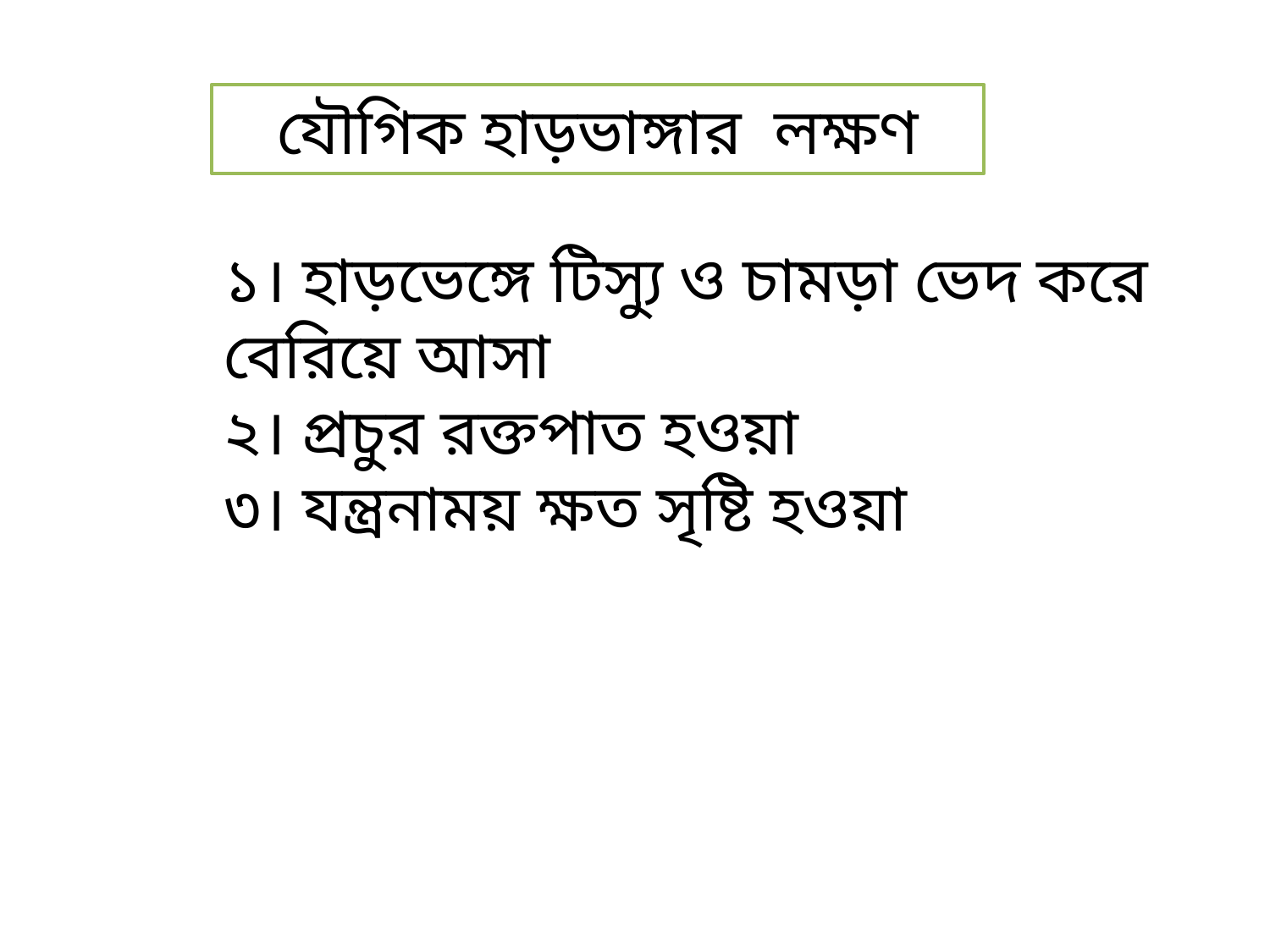

যৌগিক হাড়ভাঙ্গার  লক্ষণ
১। হাড়ভেঙ্গে টিস্যু ও চামড়া ভেদ করে বেরিয়ে আসা
২। প্রচুর রক্তপাত হওয়া
৩। যন্ত্রনাময় ক্ষত সৃষ্টি হওয়া